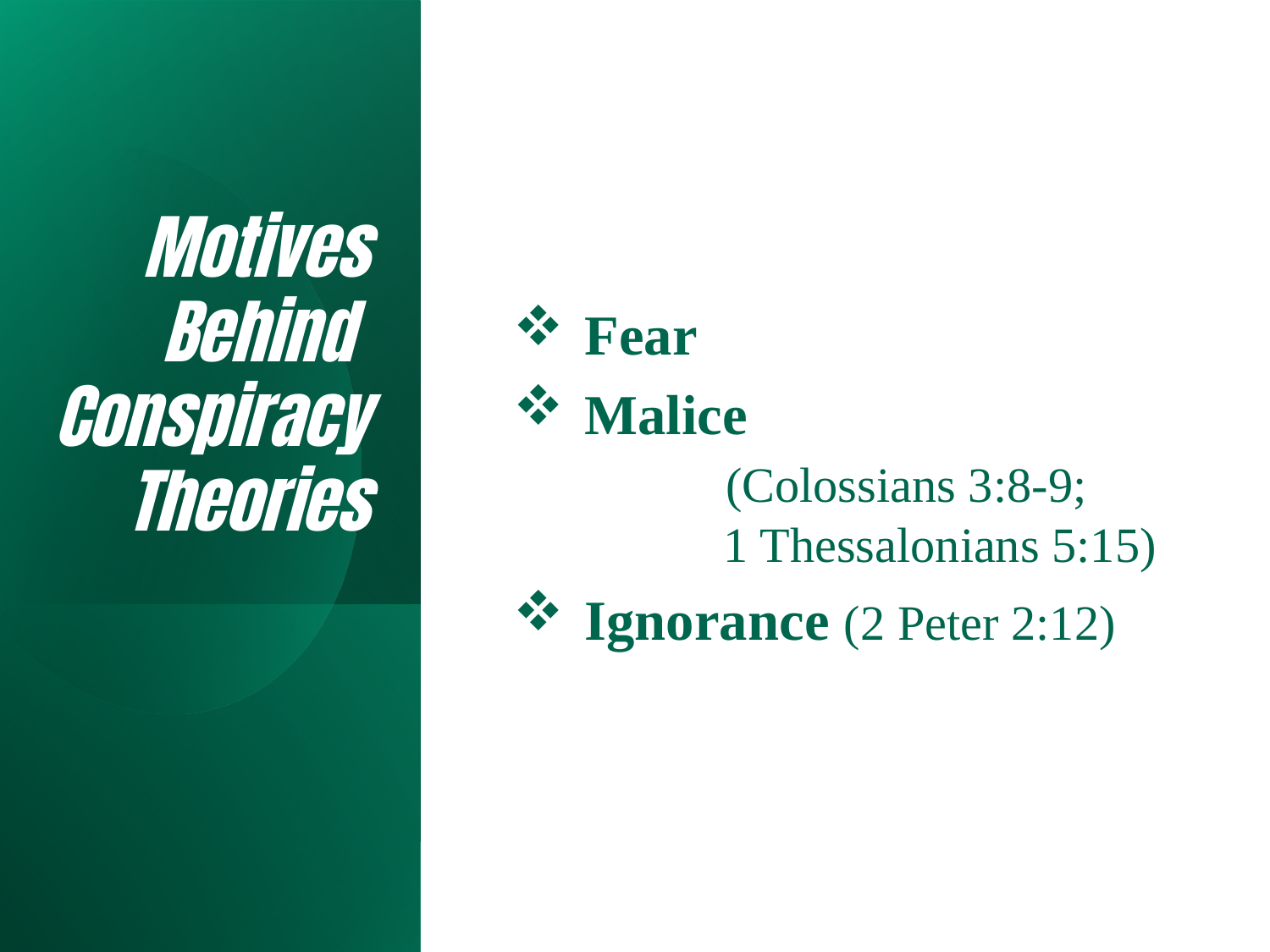

# Motives Behind Conspiracy Theories
Fear
Malice				 (Colossians 3:8-9;		 1 Thessalonians 5:15)
Ignorance (2 Peter 2:12)